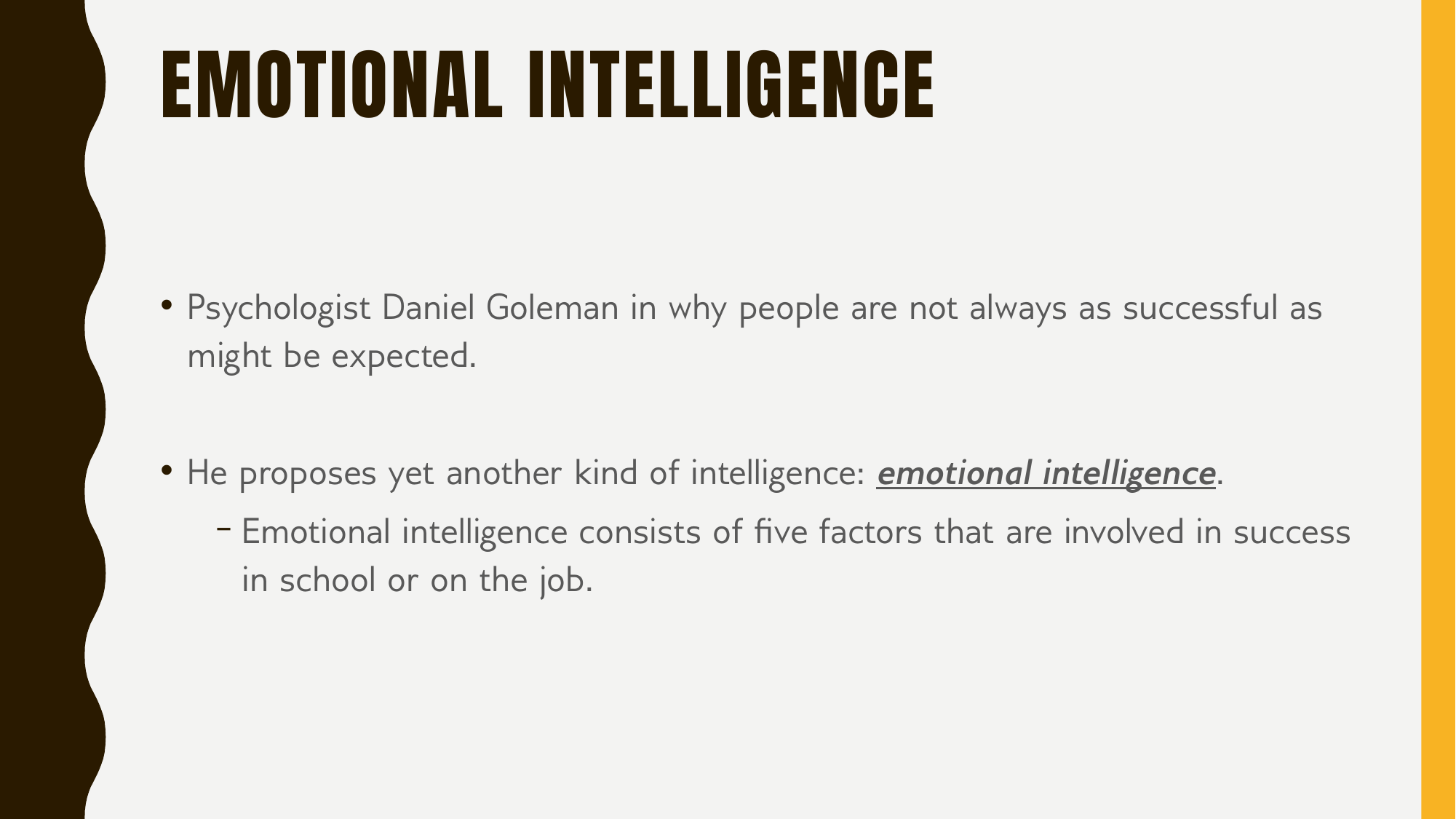

# Emotional intelligence
Psychologist Daniel Goleman in why people are not always as successful as might be expected.

He proposes yet another kind of intelligence: emotional intelligence.
Emotional intelligence consists of five factors that are involved in success in school or on the job.